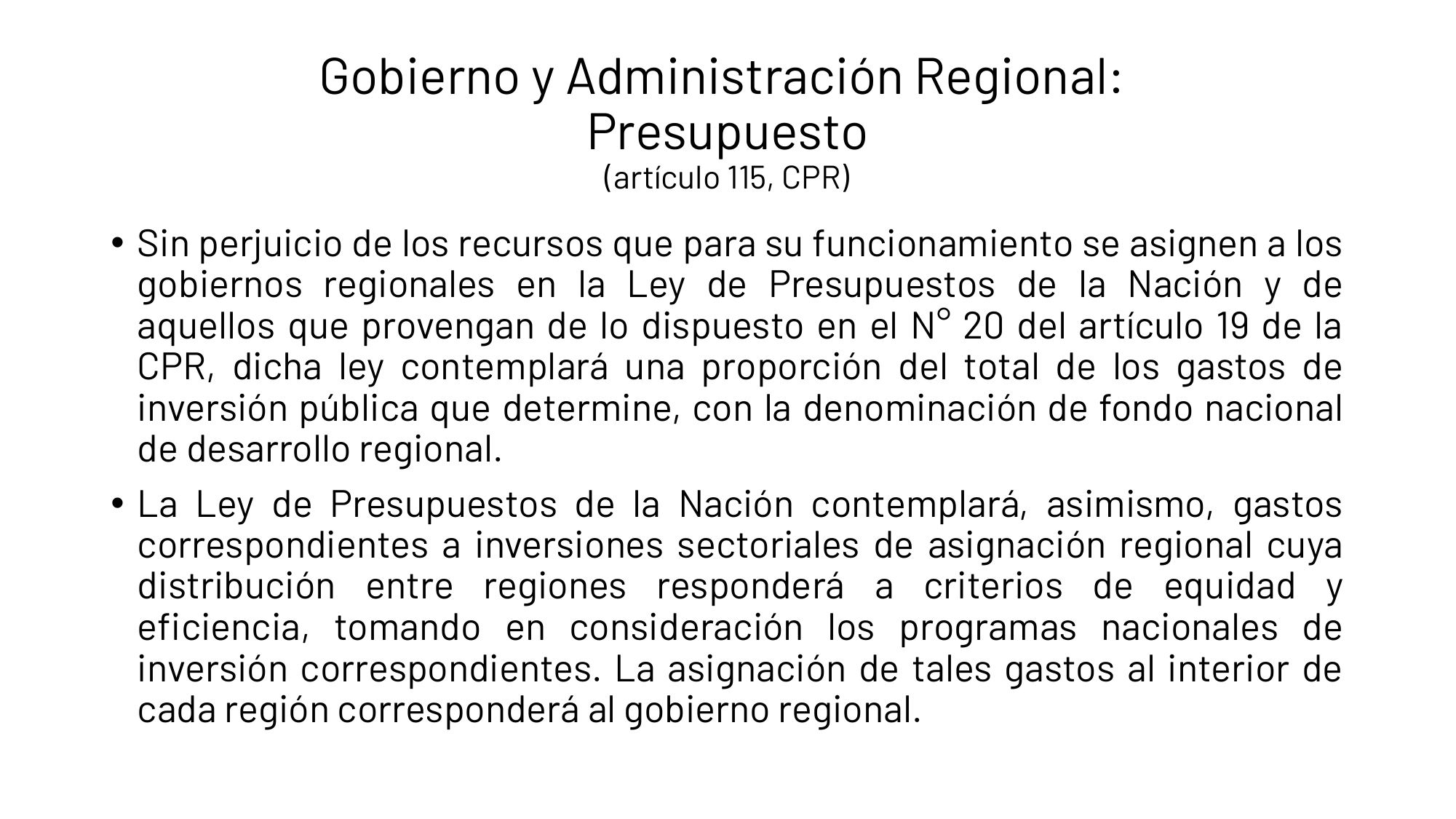

# Gobierno y Administración Regional: Presupuesto (artículo 115, CPR)
Sin perjuicio de los recursos que para su funcionamiento se asignen a los gobiernos regionales en la Ley de Presupuestos de la Nación y de aquellos que provengan de lo dispuesto en el N° 20 del artículo 19 de la CPR, dicha ley contemplará una proporción del total de los gastos de inversión pública que determine, con la denominación de fondo nacional de desarrollo regional.
La Ley de Presupuestos de la Nación contemplará, asimismo, gastos correspondientes a inversiones sectoriales de asignación regional cuya distribución entre regiones responderá a criterios de equidad y eficiencia, tomando en consideración los programas nacionales de inversión correspondientes. La asignación de tales gastos al interior de cada región corresponderá al gobierno regional.